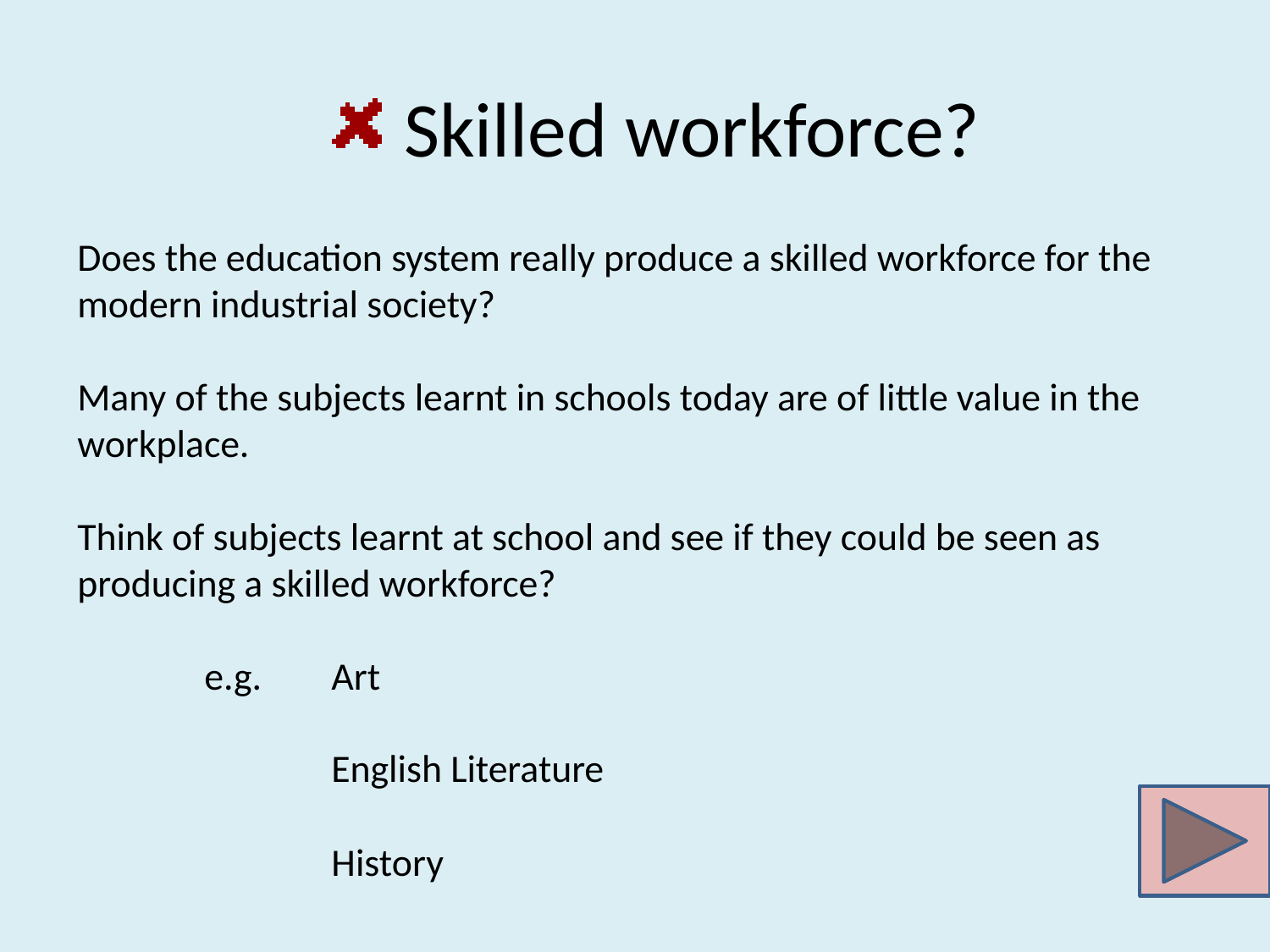

Skilled workforce?
Does the education system really produce a skilled workforce for the modern industrial society?

Many of the subjects learnt in schools today are of little value in the workplace.

Think of subjects learnt at school and see if they could be seen as producing a skilled workforce?

	e.g. 	Art
		English Literature
		History